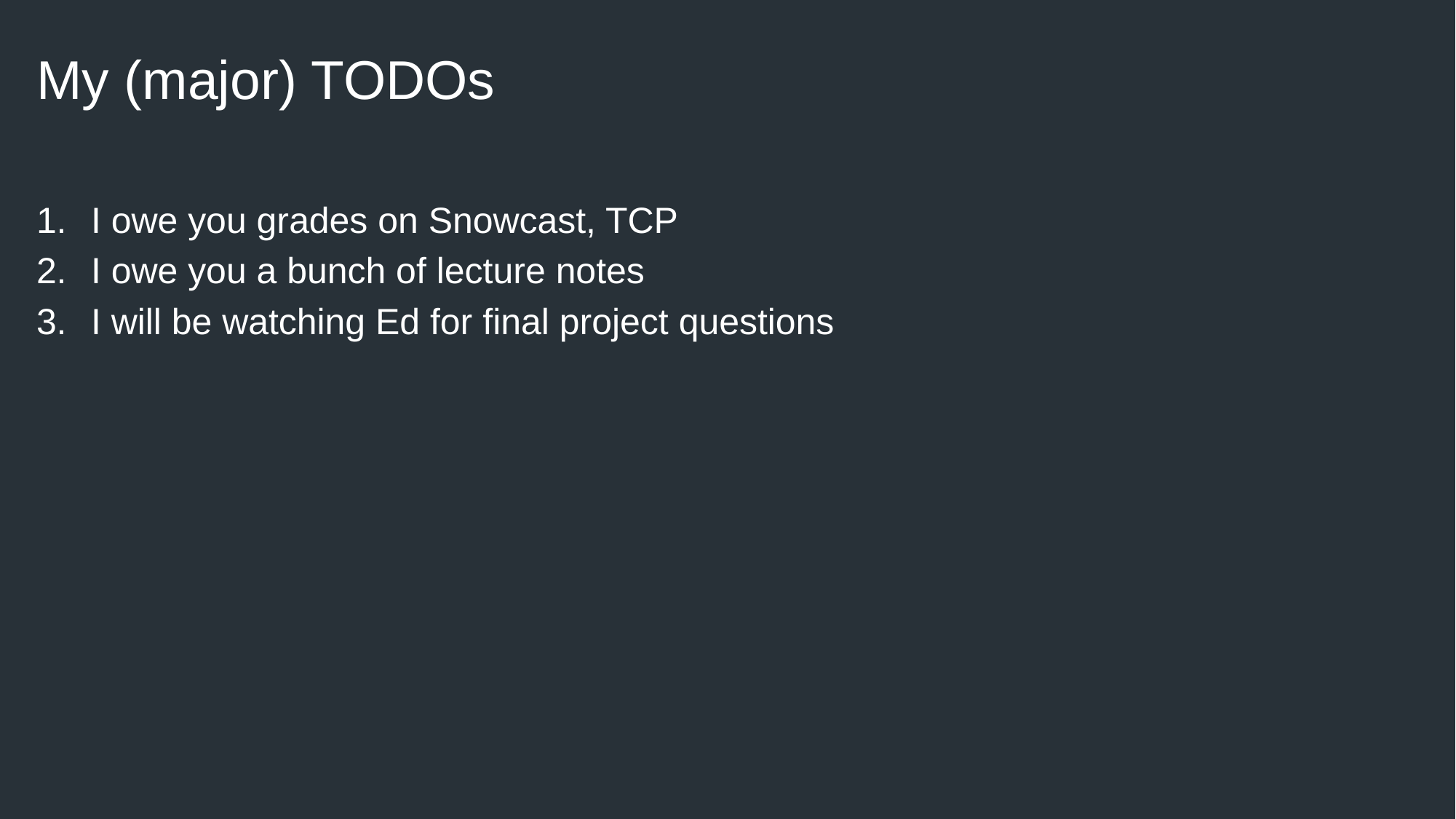

# My (major) TODOs
I owe you grades on Snowcast, TCP
I owe you a bunch of lecture notes
I will be watching Ed for final project questions